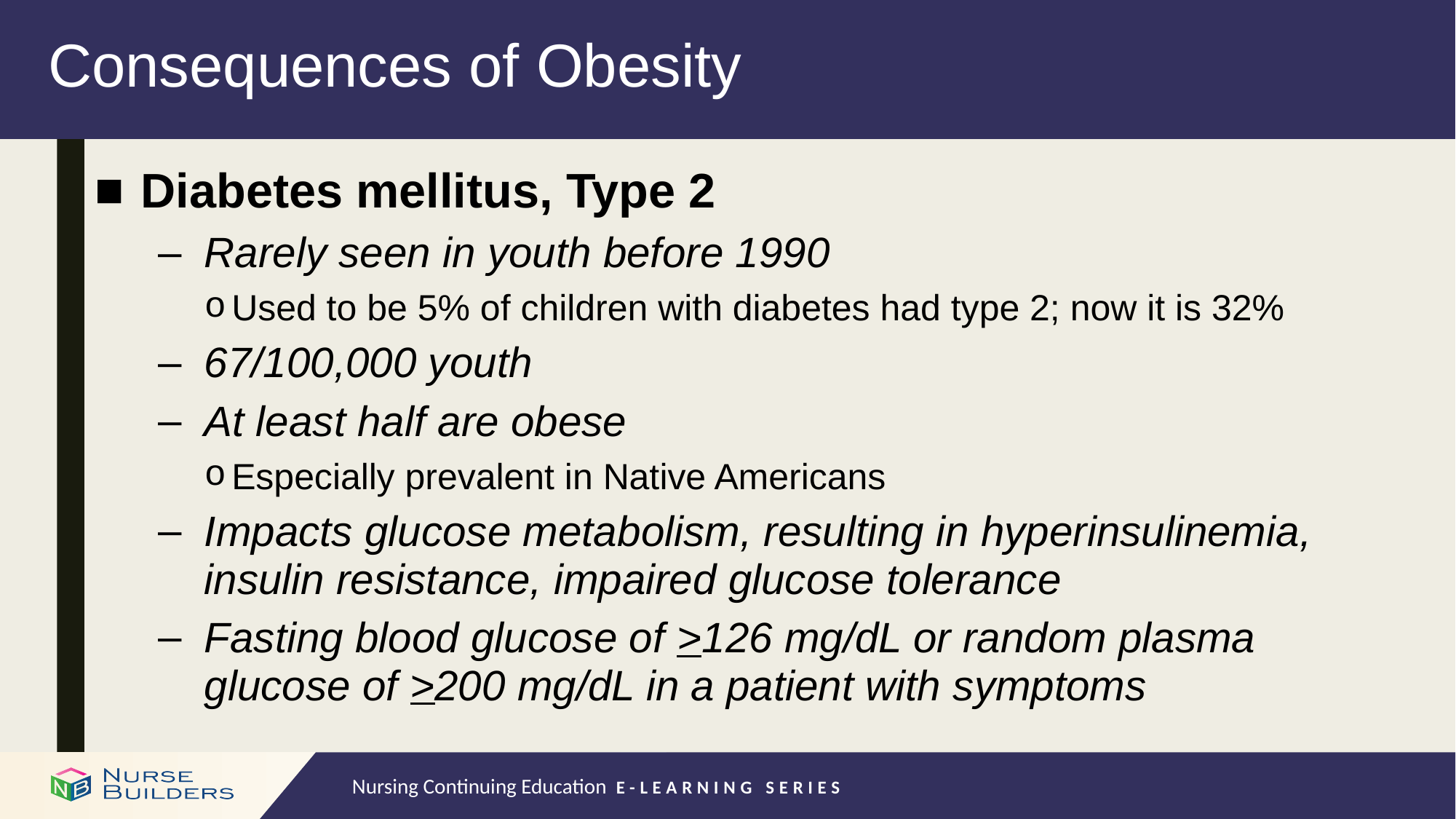

# Consequences of Obesity
Diabetes mellitus, Type 2
Rarely seen in youth before 1990
Used to be 5% of children with diabetes had type 2; now it is 32%
67/100,000 youth
At least half are obese
Especially prevalent in Native Americans
Impacts glucose metabolism, resulting in hyperinsulinemia, insulin resistance, impaired glucose tolerance
Fasting blood glucose of >126 mg/dL or random plasma glucose of >200 mg/dL in a patient with symptoms